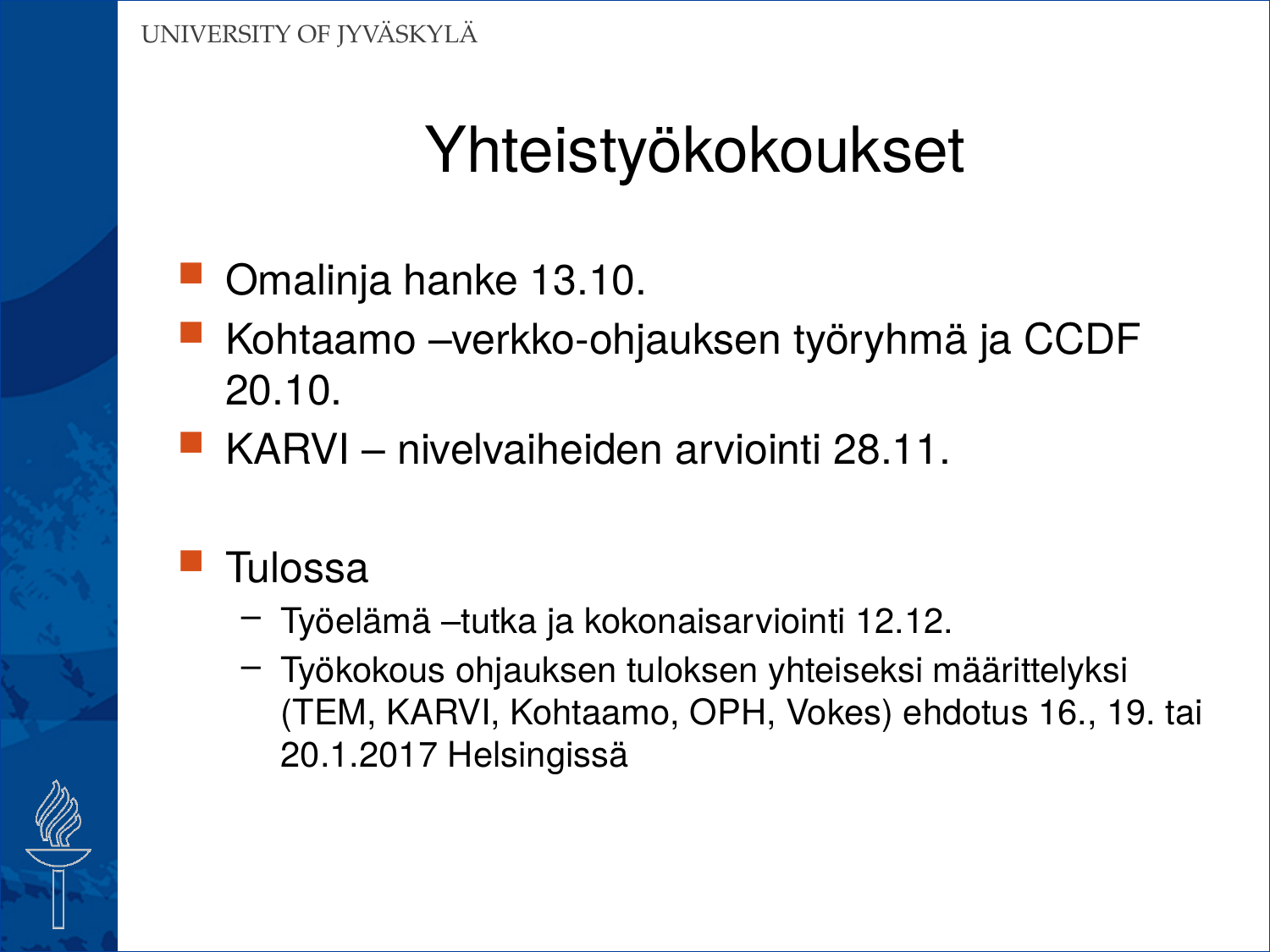

# Yhteistyökokoukset
Omalinja hanke 13.10.
Kohtaamo –verkko-ohjauksen työryhmä ja CCDF 20.10.
KARVI – nivelvaiheiden arviointi 28.11.

Tulossa
Työelämä –tutka ja kokonaisarviointi 12.12.
Työkokous ohjauksen tuloksen yhteiseksi määrittelyksi (TEM, KARVI, Kohtaamo, OPH, Vokes) ehdotus 16., 19. tai 20.1.2017 Helsingissä